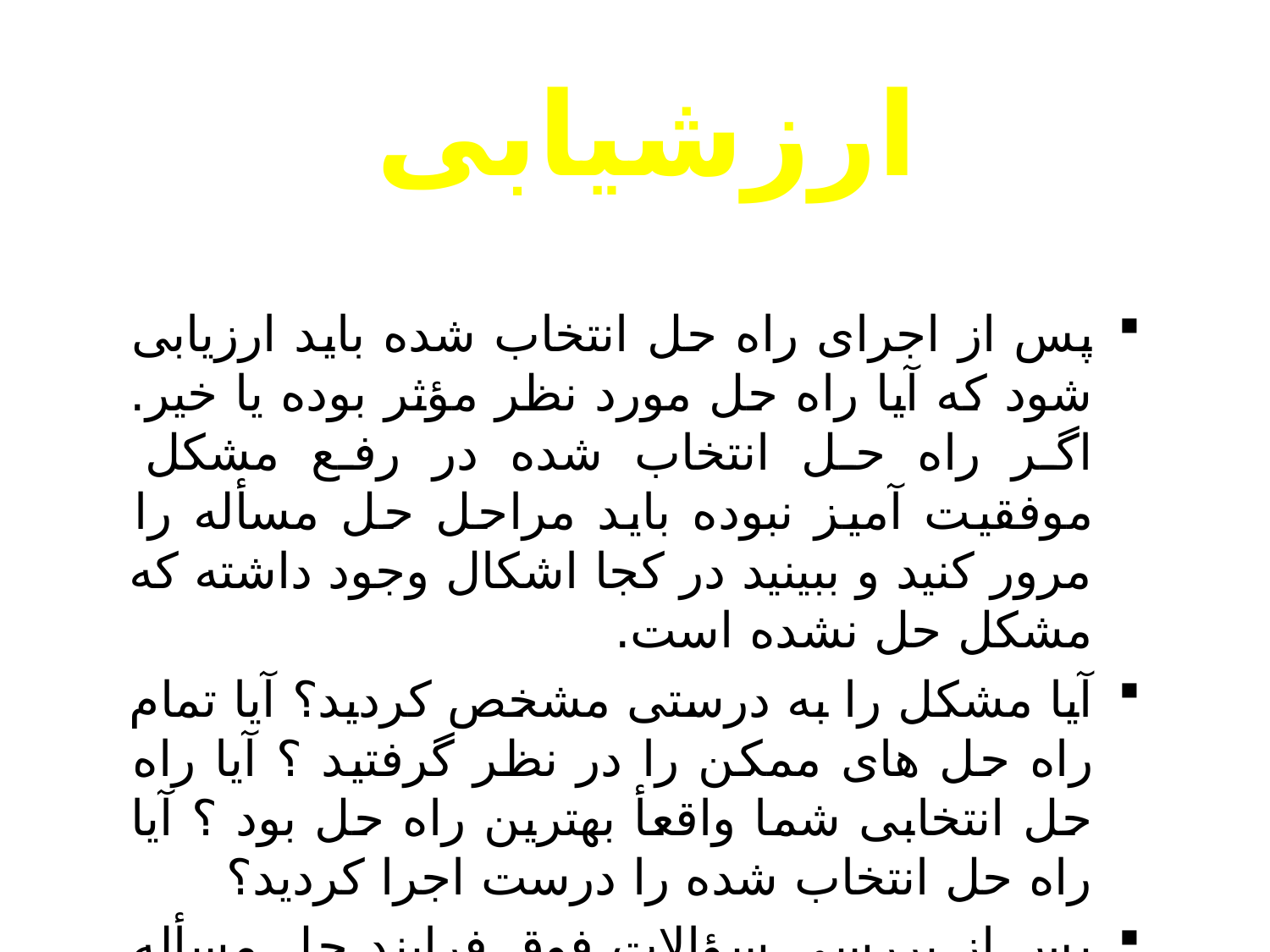

ارزشیابی
پس از اجرای راه حل انتخاب شده باید ارزیابی شود که آیا راه حل مورد نظر مؤثر بوده یا خیر. اگر راه حل انتخاب شده در رفع مشکل موفقیت آمیز نبوده باید مراحل حل مسأله را مرور کنید و ببینید در کجا اشکال وجود داشته که مشکل حل نشده است.
آیا مشکل را به درستی مشخص کردید؟ آیا تمام راه حل های ممکن را در نظر گرفتید ؟ آیا راه حل انتخابی شما واقعأ بهترین راه حل بود ؟ آیا راه حل انتخاب شده را درست اجرا کردید؟
پس از بررسی سؤالات فوق فرایند حل مسأله را از سر بگیرید.